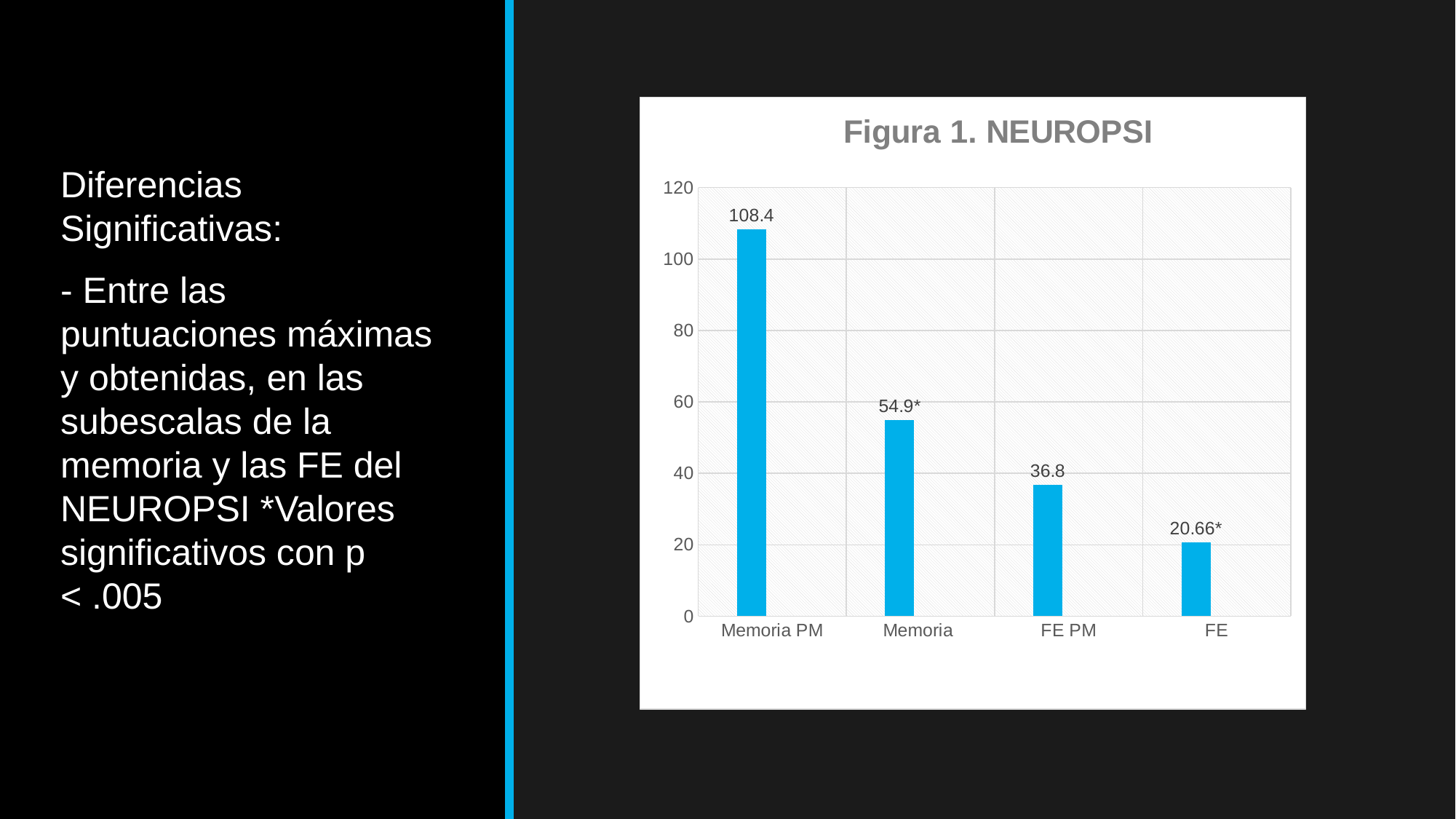

### Chart: Figura 1. NEUROPSI

| Category | MEDIA  |  |
|---|---|---|
| Memoria PM | 108.4 | None |
| Memoria  | 54.9 | None |
| FE PM | 36.8 | None |
| FE | 20.66 | None |
Diferencias Significativas:
- Entre las puntuaciones máximas y obtenidas, en las subescalas de la memoria y las FE del NEUROPSI *Valores significativos con p < .005